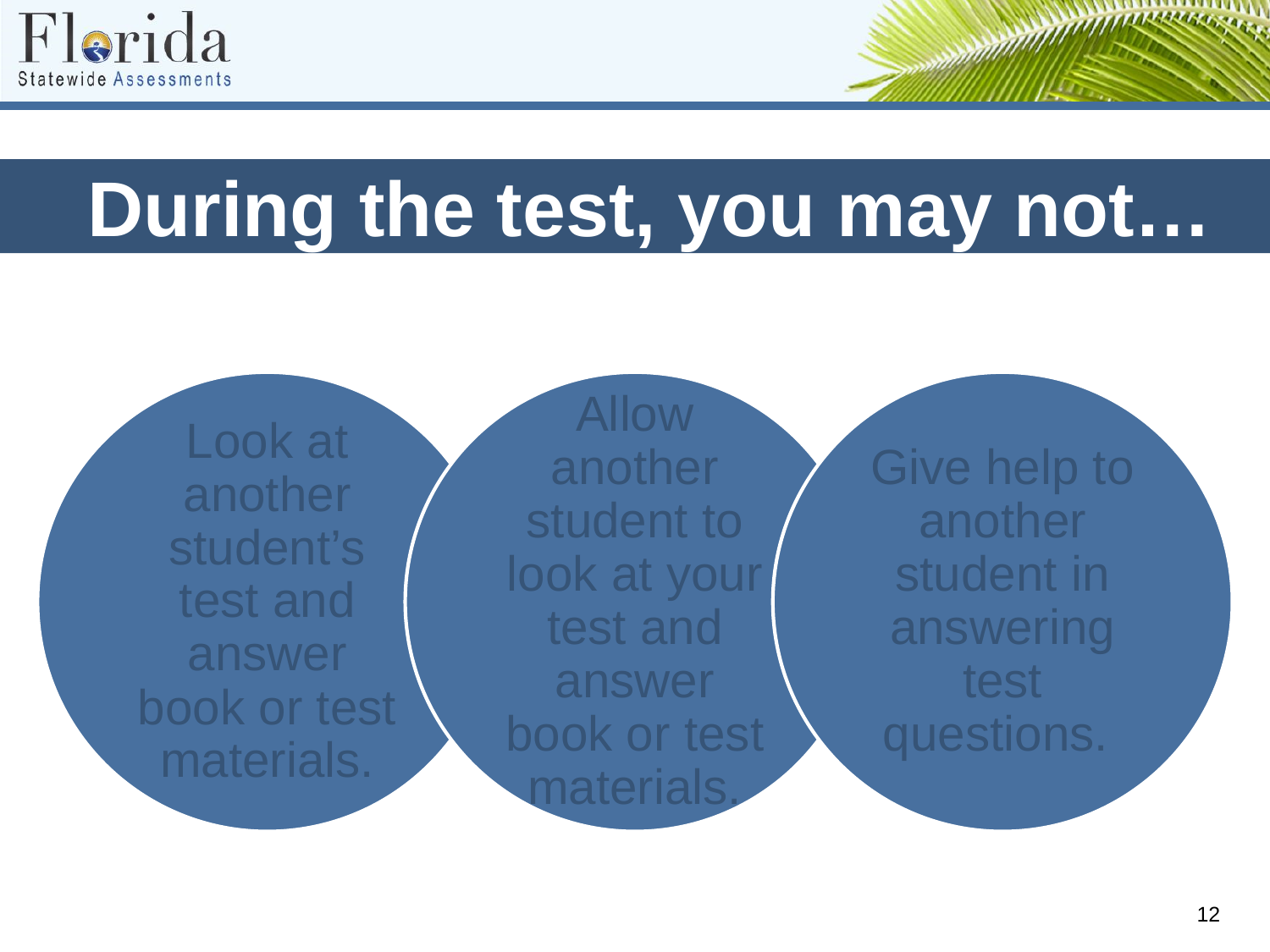

During the test, you may not…
Look at another student’s test and answer book or test materials.
Allow another student to look at your test and answer book or test materials.
Give help to another student in answering test questions.
12